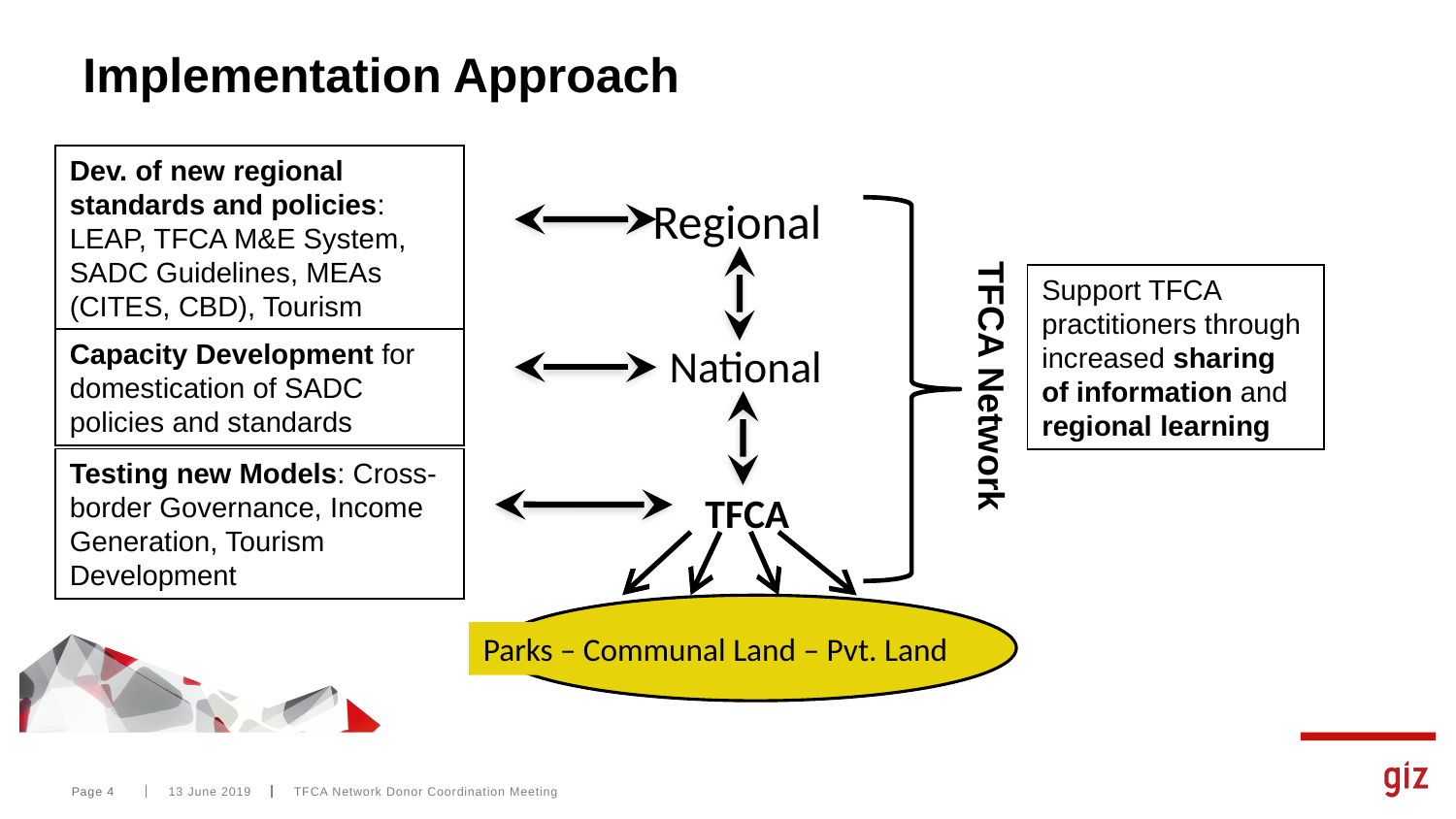

Implementation Approach
Dev. of new regional standards and policies: LEAP, TFCA M&E System, SADC Guidelines, MEAs (CITES, CBD), Tourism
Regional

Support TFCA practitioners through increased sharing of information and
regional learning
Capacity Development for domestication of SADC policies and standards
National
TFCA Network
Testing new Models: Cross-border Governance, Income Generation, Tourism Development
TFCA

Parks – Communal Land – Pvt. Land
Page 4
13 June 2019
TFCA Network Donor Coordination Meeting